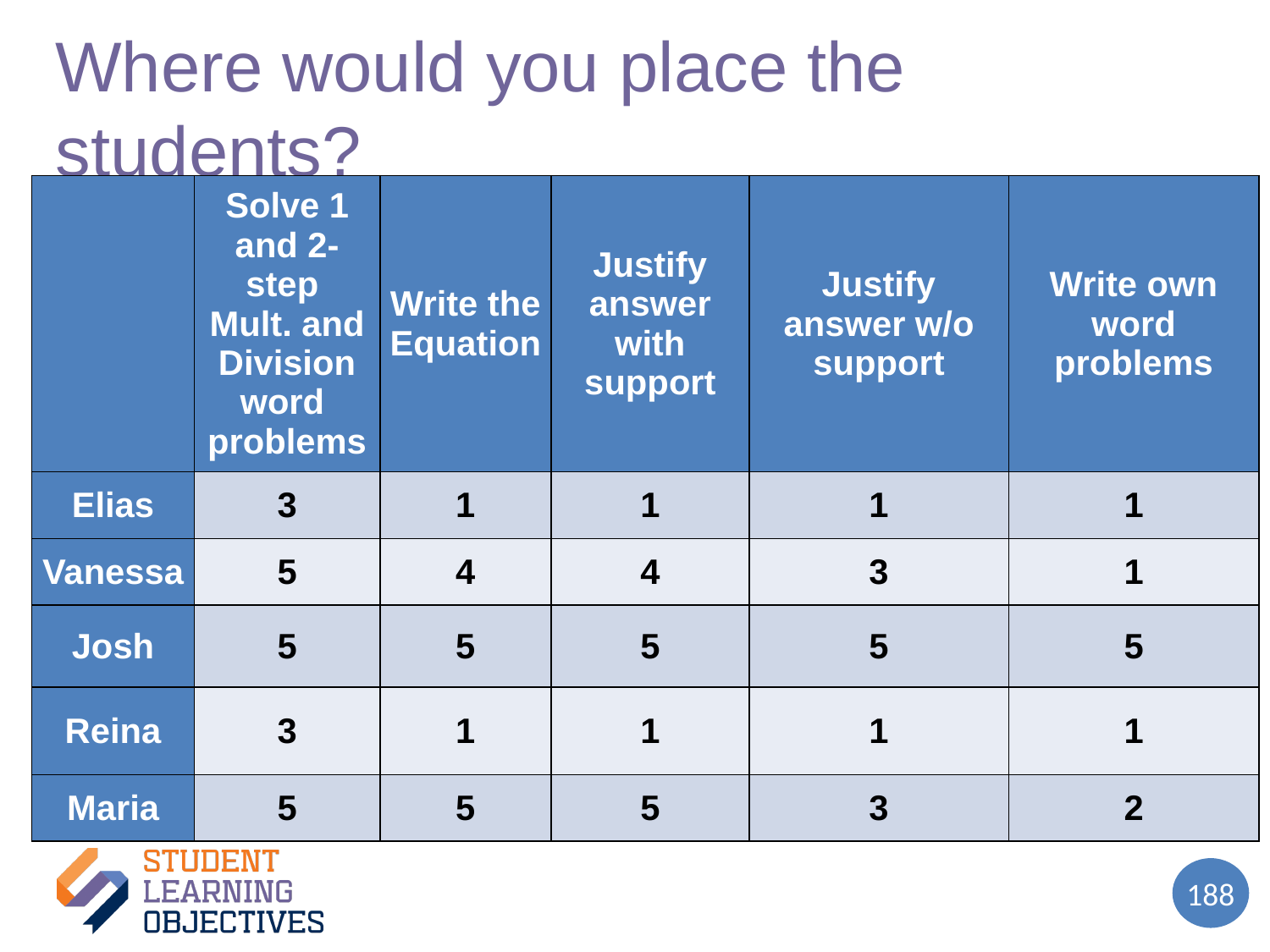

# Where would you place the students? – 4
|  | Solve 1 and 2-step Mult. and Division word problems | Write the Equation | Justify answer with support | Justify answer w/o support | Write own word problems |
| --- | --- | --- | --- | --- | --- |
| Elias | 3 | 1 | 1 | 1 | 1 |
| Vanessa | 5 | 4 | 4 | 3 | 1 |
| Josh | 5 | 5 | 5 | 5 | 5 |
| Reina | 3 | 1 | 1 | 1 | 1 |
| Maria | 5 | 5 | 5 | 3 | 2 |
3rd Grade Math Students’ ISP Levels
188